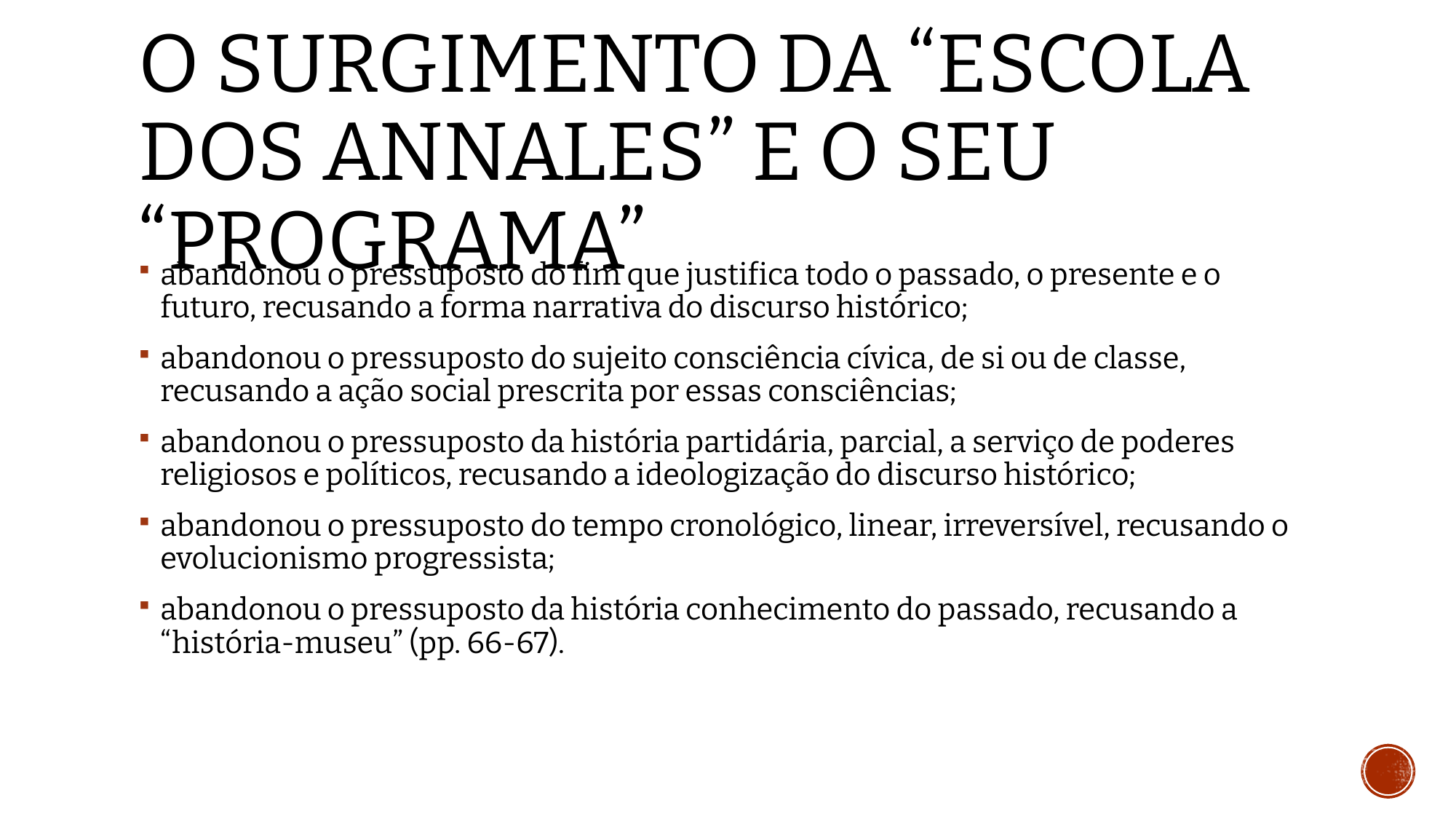

# O surgimento da “escola dos annales” e o seu “programa”
abandonou o pressuposto do fim que justifica todo o passado, o presente e o futuro, recusando a forma narrativa do discurso histórico;
abandonou o pressuposto do sujeito consciência cívica, de si ou de classe, recusando a ação social prescrita por essas consciências;
abandonou o pressuposto da história partidária, parcial, a serviço de poderes religiosos e políticos, recusando a ideologização do discurso histórico;
abandonou o pressuposto do tempo cronológico, linear, irreversível, recusando o evolucionismo progressista;
abandonou o pressuposto da história conhecimento do passado, recusando a “história-museu” (pp. 66-67).